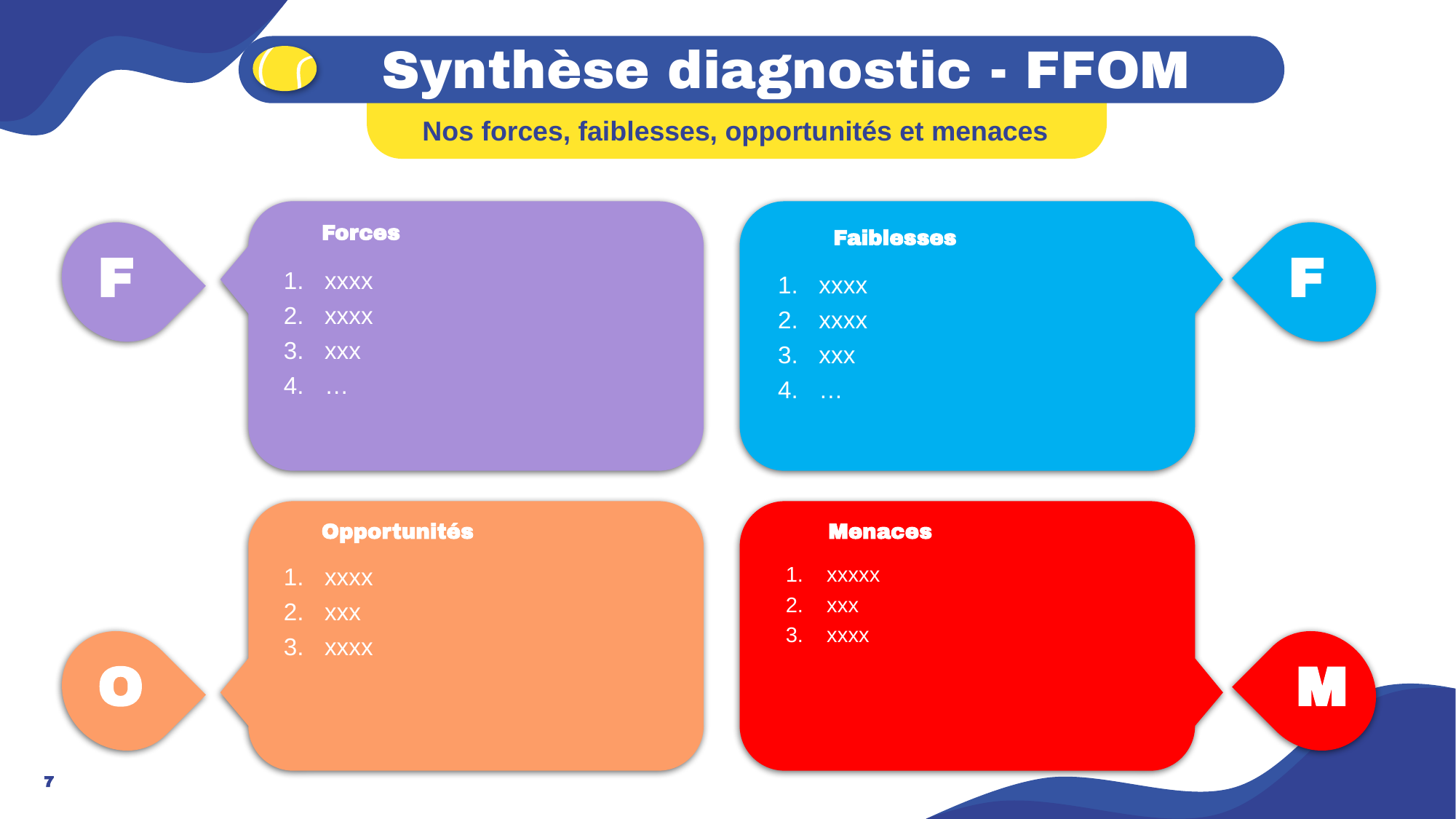

Synthèse diagnostic - FFOM

Nos forces, faiblesses, opportunités et menaces

Forces
xxxx
xxxx
xxx
…

F

Faiblesses
xxxx
xxxx
xxx
…

F

Menaces
xxxxx
xxx
xxxx

M

Opportunités
xxxx
xxx
xxxx

O
7